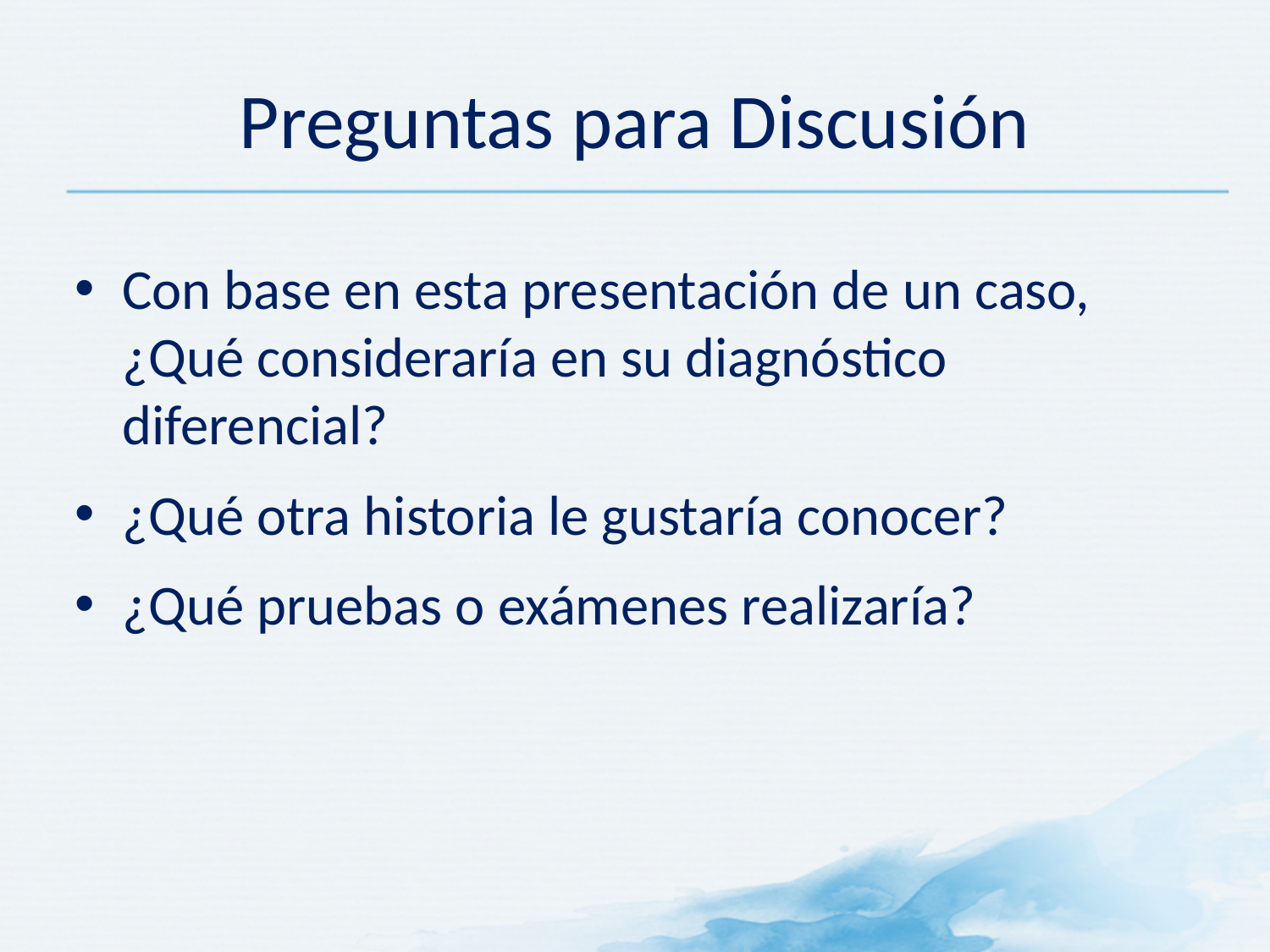

Preguntas para Discusión
Con base en esta presentación de un caso, ¿Qué consideraría en su diagnóstico diferencial?
¿Qué otra historia le gustaría conocer?
¿Qué pruebas o exámenes realizaría?